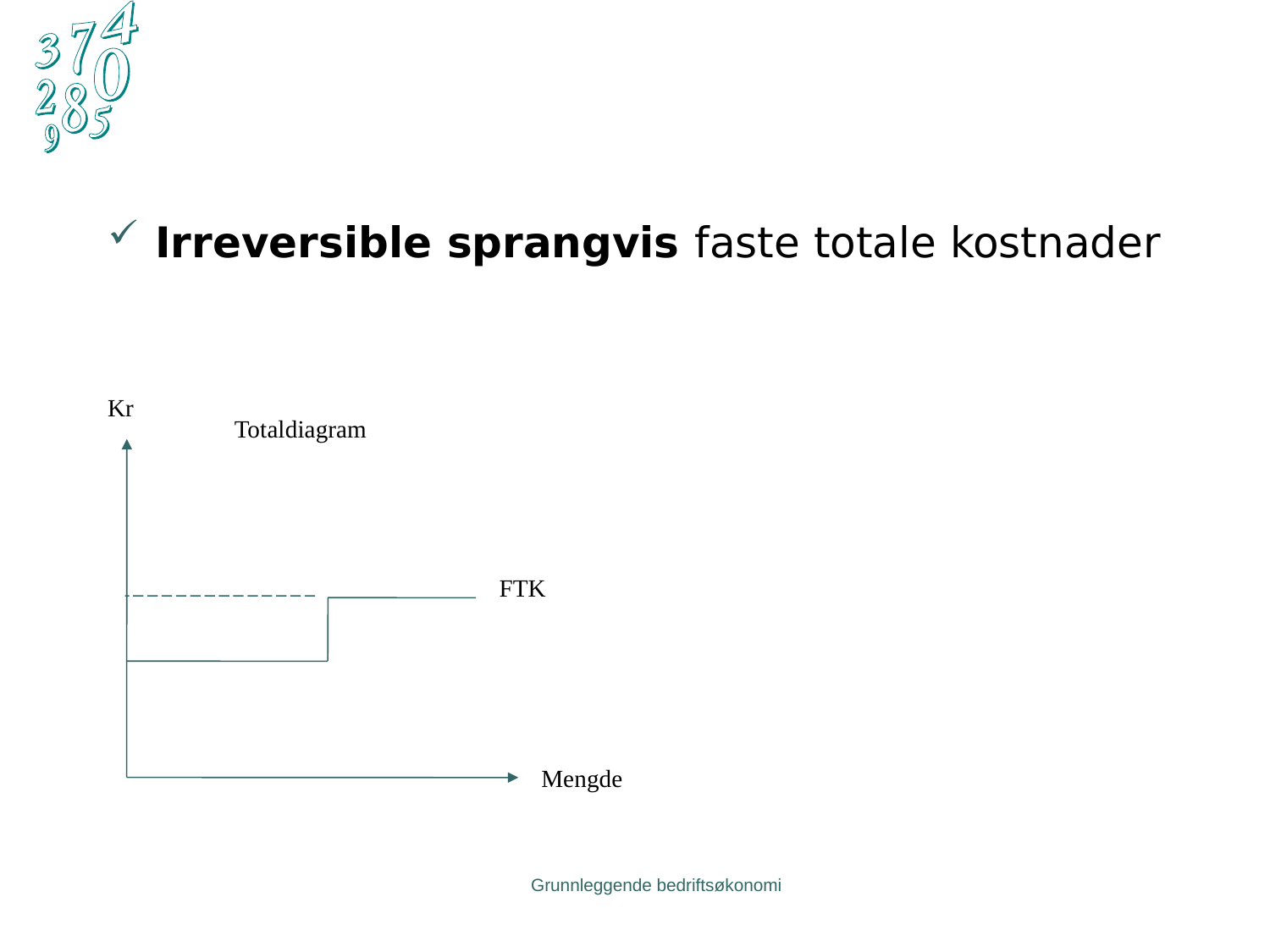

Irreversible sprangvis faste totale kostnader
Kr
Totaldiagram

FTK

Mengde

Grunnleggende bedriftsøkonomi